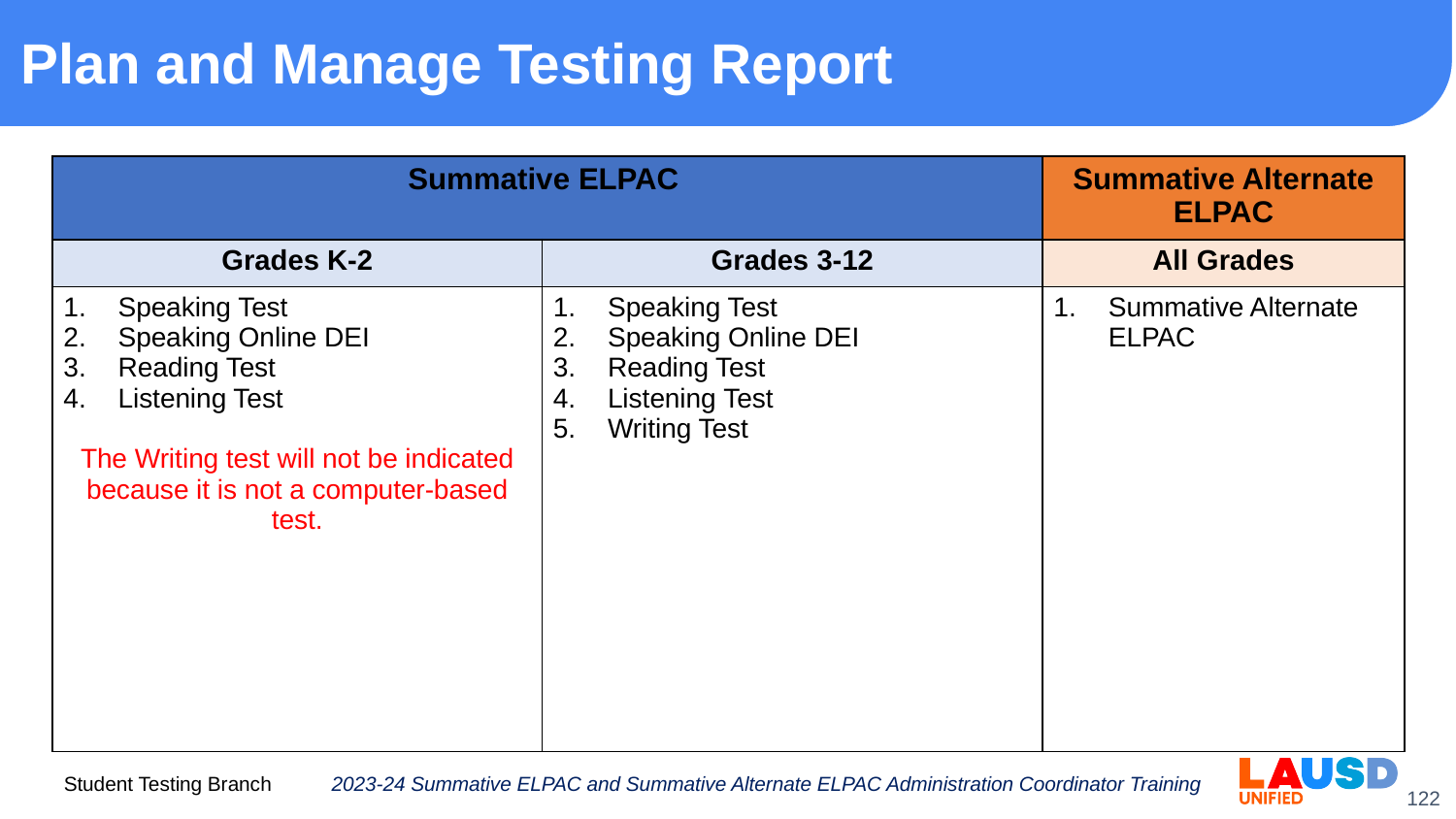

# Plan and Manage Testing Report

| Summative ELPAC |  | Summative Alternate ELPAC |
| --- | --- | --- |
| Grades K-2 | Grades 3-12 | All Grades |
| Speaking Test Speaking Online DEI Reading Test Listening Test The Writing test will not be indicated because it is not a computer-based test. | Speaking Test Speaking Online DEI Reading Test Listening Test Writing Test | Summative Alternate ELPAC |
2023-24 Summative ELPAC and Summative Alternate ELPAC Administration Coordinator Training